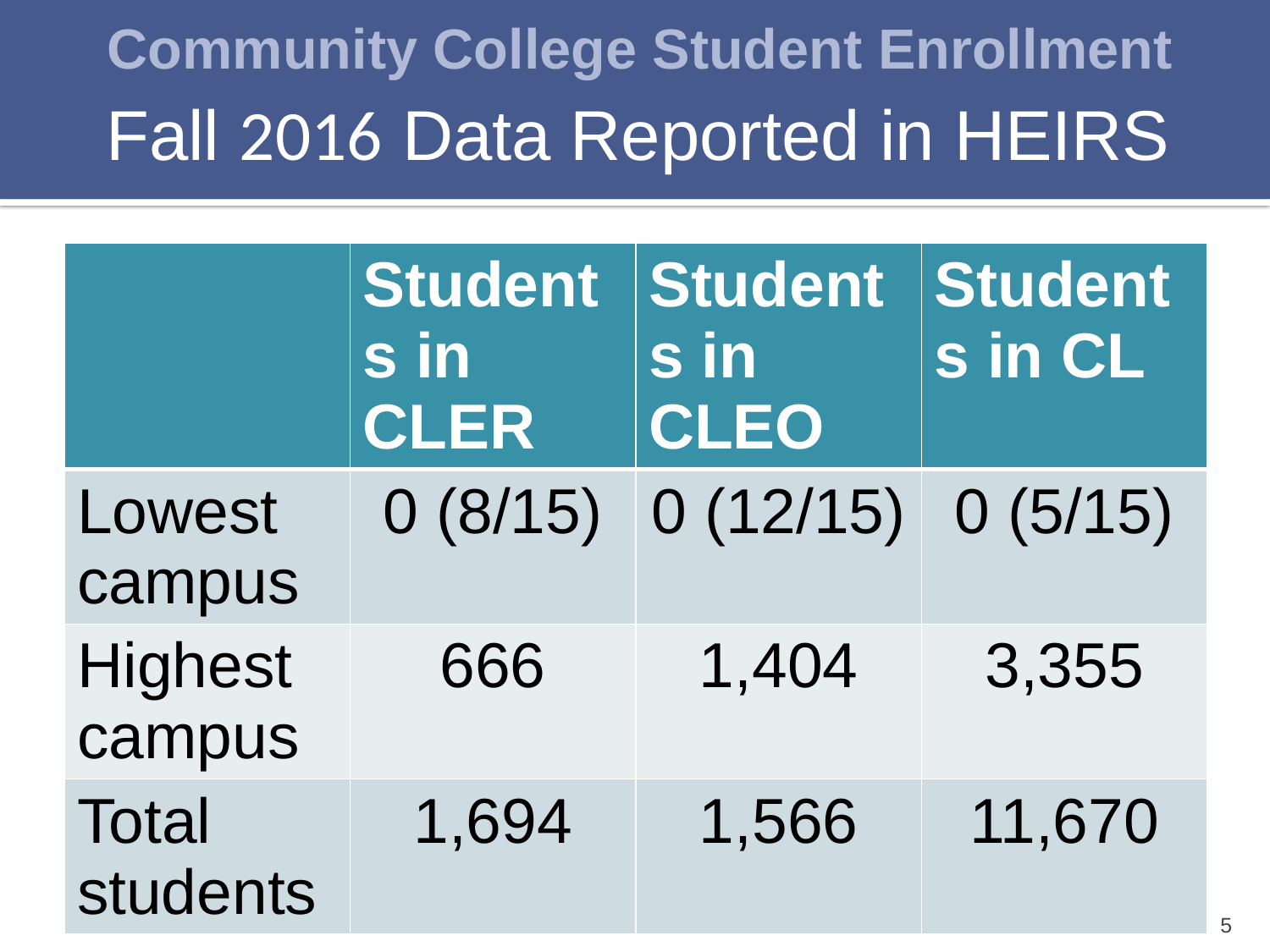

Community College Student Enrollment
# Fall 2016 Data Reported in HEIRS
|  | Students in CLER | Students in CLEO | Students in CL |
| --- | --- | --- | --- |
| Lowest campus | 0 (8/15) | 0 (12/15) | 0 (5/15) |
| Highest campus | 666 | 1,404 | 3,355 |
| Total students | 1,694 | 1,566 | 11,670 |